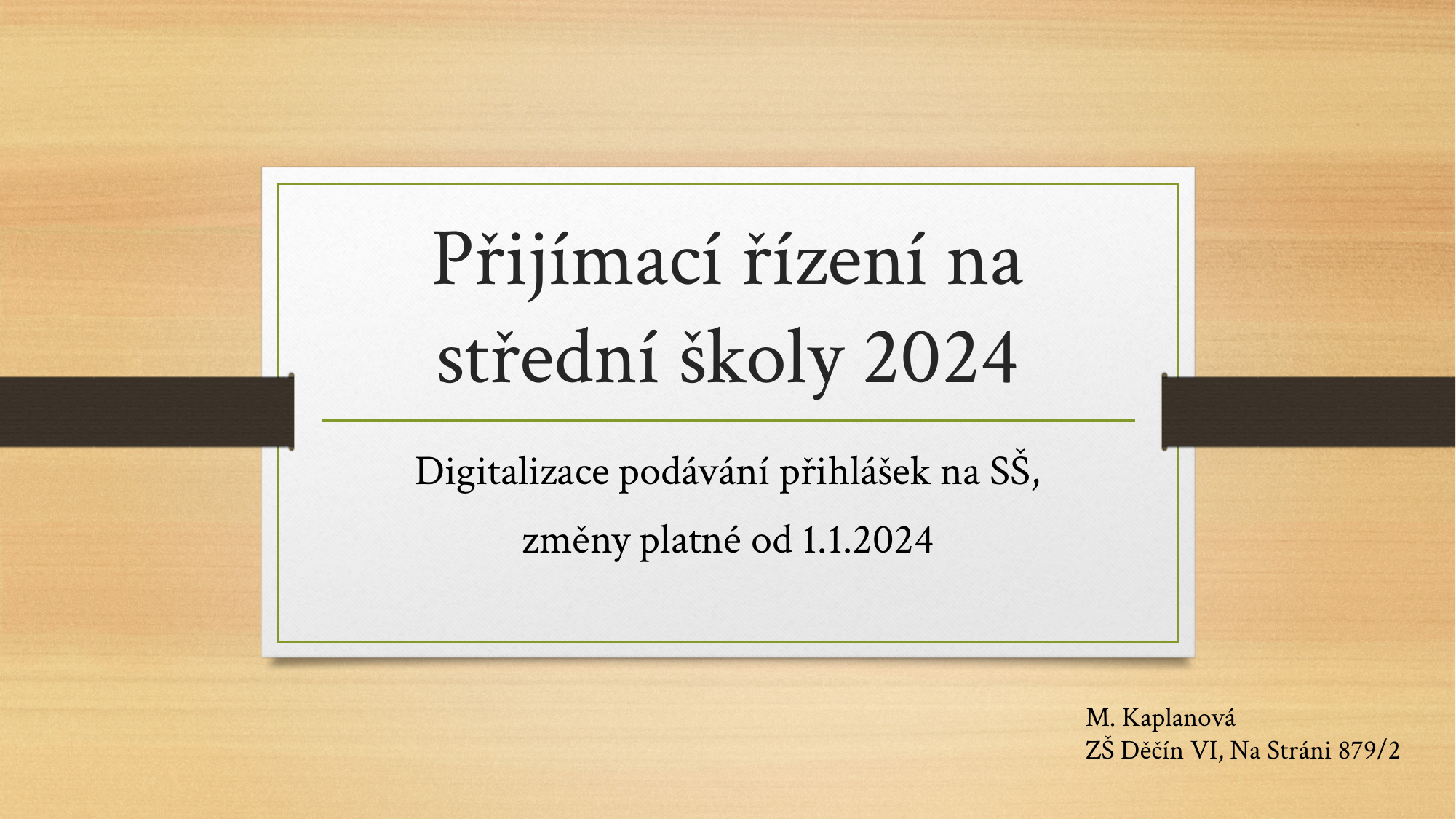

# Přijímací řízení na střední školy 2024
Digitalizace podávání přihlášek na SŠ,
změny platné od 1.1.2024
M. Kaplanová
ZŠ Děčín VI, Na Stráni 879/2